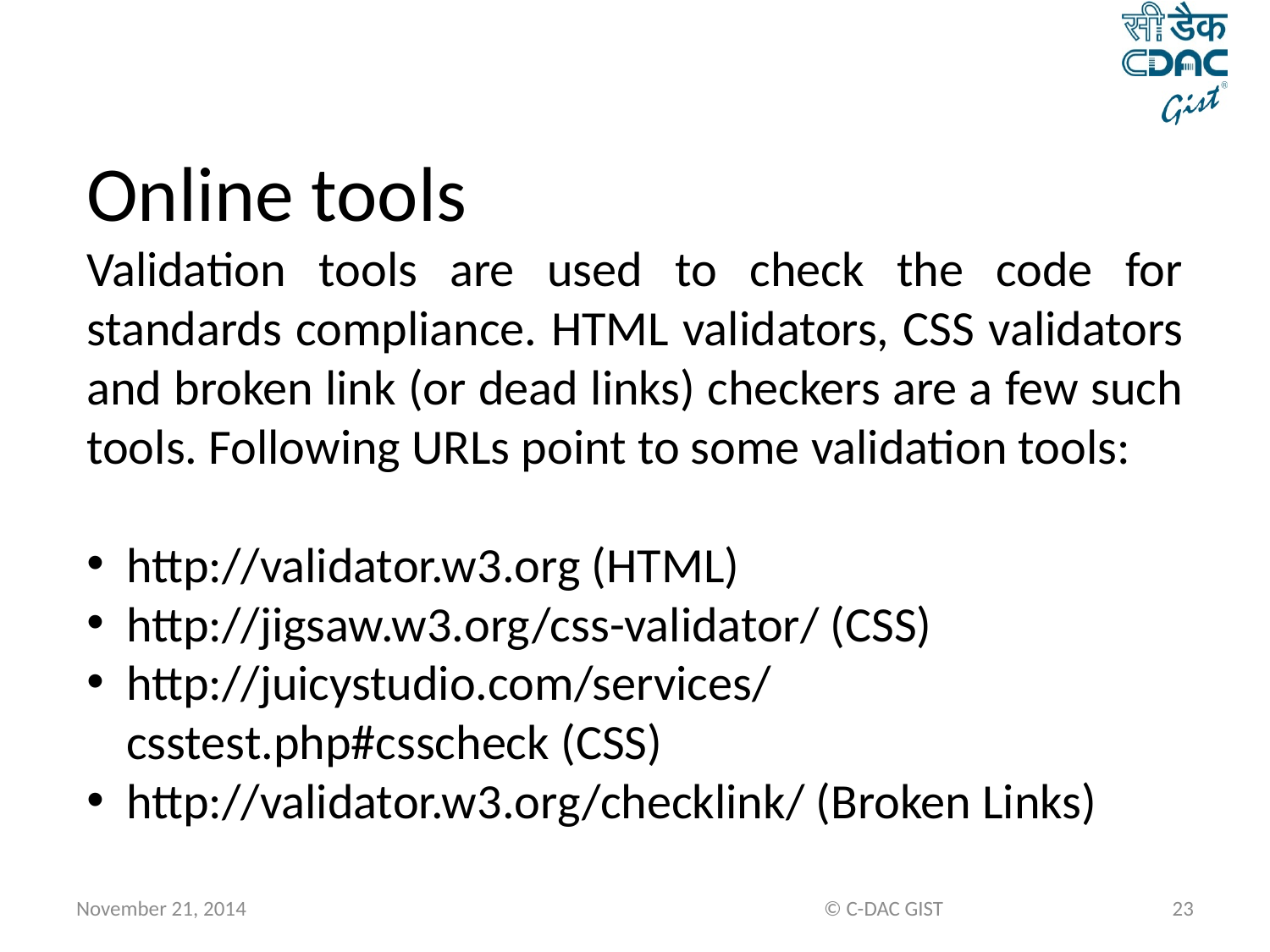

Online tools
Validation tools are used to check the code for standards compliance. HTML validators, CSS validators and broken link (or dead links) checkers are a few such tools. Following URLs point to some validation tools:

http://validator.w3.org (HTML)
http://jigsaw.w3.org/css-validator/ (CSS)
http://juicystudio.com/services/csstest.php#csscheck (CSS)
http://validator.w3.org/checklink/ (Broken Links)
November 21, 2014
© C-DAC GIST
23